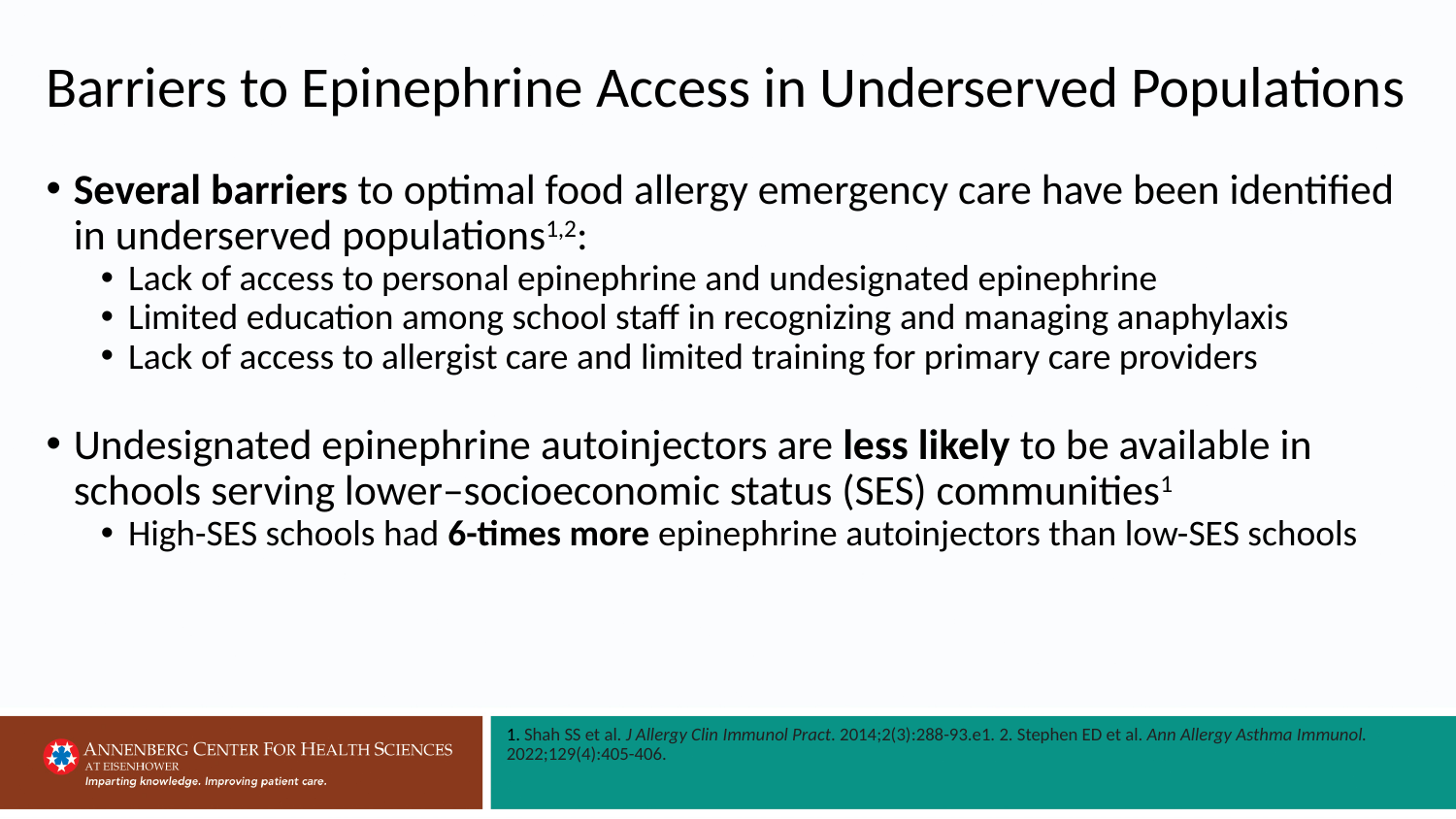

# Barriers to Epinephrine Access in Underserved Populations
Several barriers to optimal food allergy emergency care have been identified in underserved populations1,2:
Lack of access to personal epinephrine and undesignated epinephrine
Limited education among school staff in recognizing and managing anaphylaxis
Lack of access to allergist care and limited training for primary care providers

Undesignated epinephrine autoinjectors are less likely to be available in schools serving lower–socioeconomic status (SES) communities1
High-SES schools had 6-times more epinephrine autoinjectors than low-SES schools

1. Shah SS et al. J Allergy Clin Immunol Pract. 2014;2(3):288-93.e1. 2. Stephen ED et al. Ann Allergy Asthma Immunol. 2022;129(4):405-406.